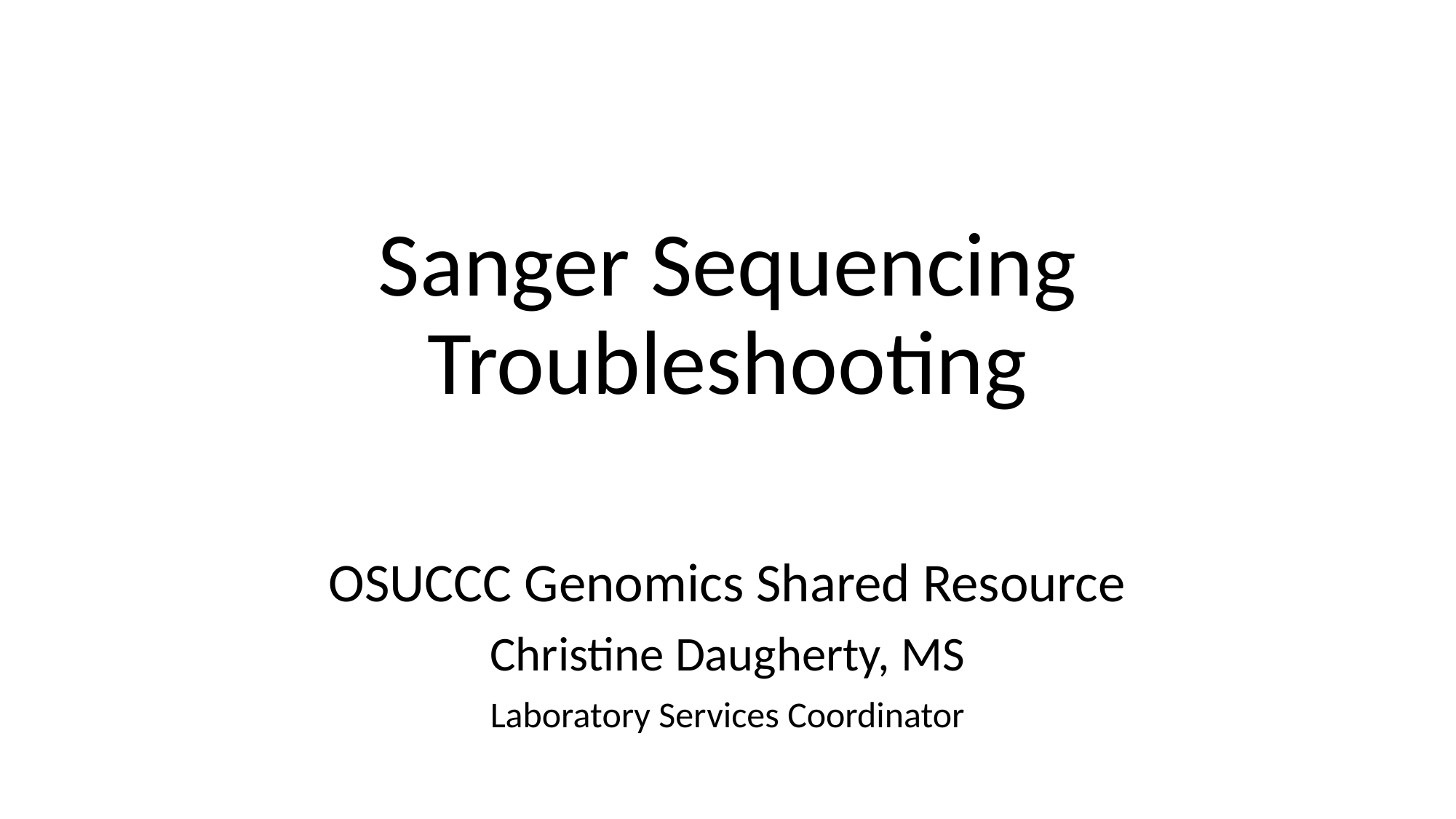

# Sanger Sequencing Troubleshooting
OSUCCC Genomics Shared Resource
Christine Daugherty, MS
Laboratory Services Coordinator